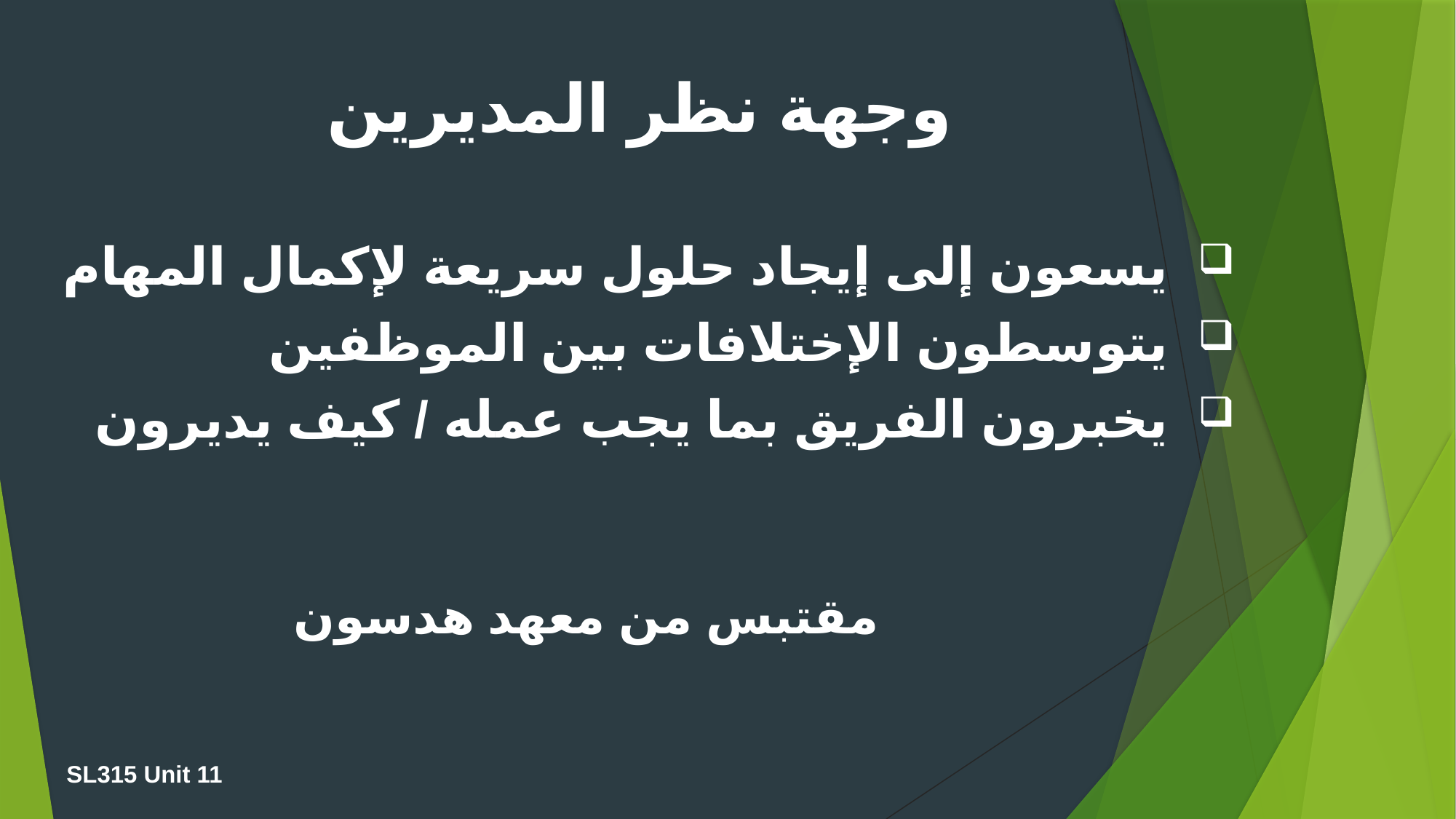

وجهة نظر المديرين
يسعون إلى إيجاد حلول سريعة لإكمال المهام
يتوسطون الإختلافات بين الموظفين
يخبرون الفريق بما يجب عمله / كيف يديرون
مقتبس من معهد هدسون
SL315 Unit 11